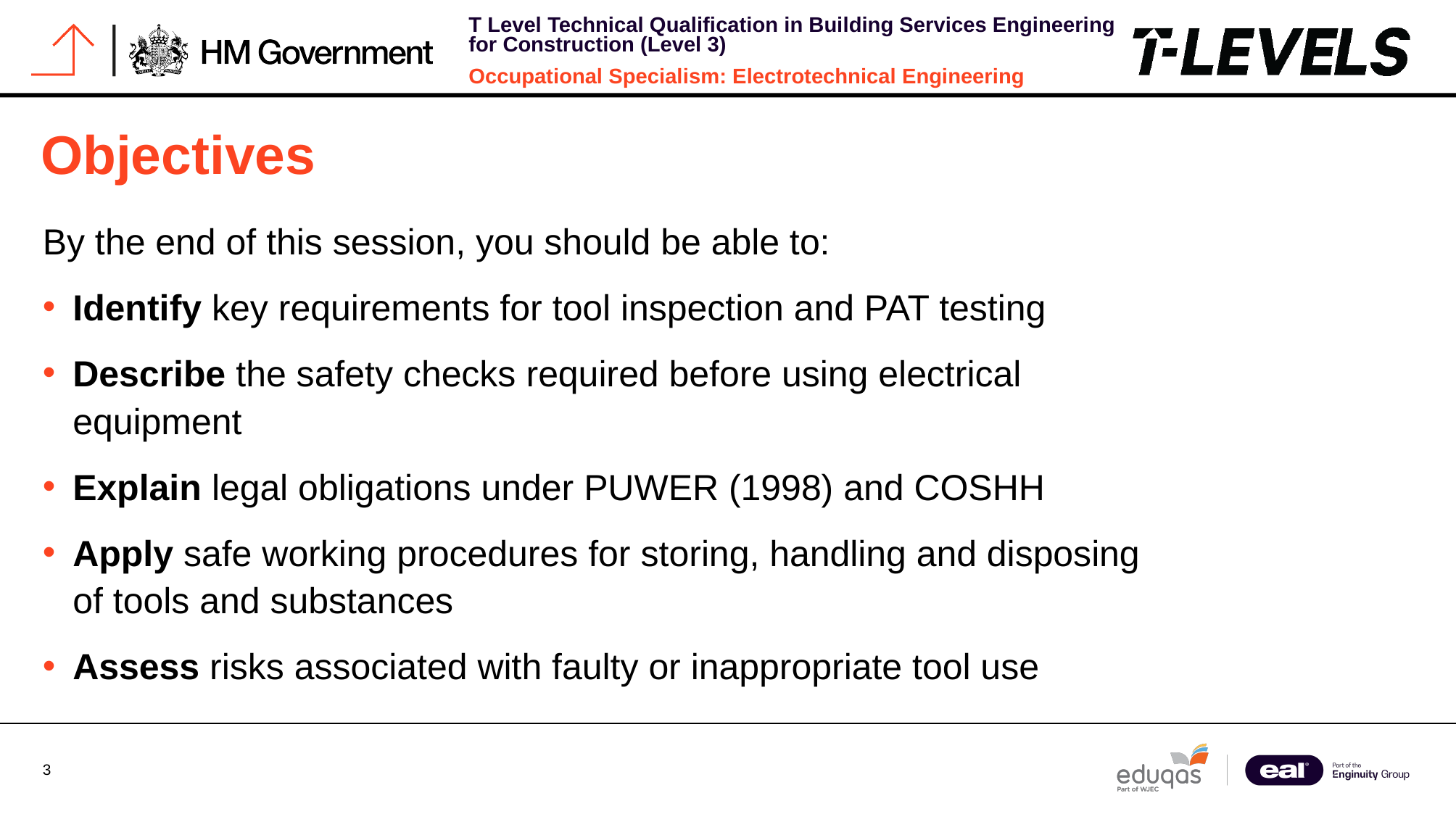

# Objectives
By the end of this session, you should be able to:
Identify key requirements for tool inspection and PAT testing
Describe the safety checks required before using electrical equipment
Explain legal obligations under PUWER (1998) and COSHH
Apply safe working procedures for storing, handling and disposing of tools and substances
Assess risks associated with faulty or inappropriate tool use